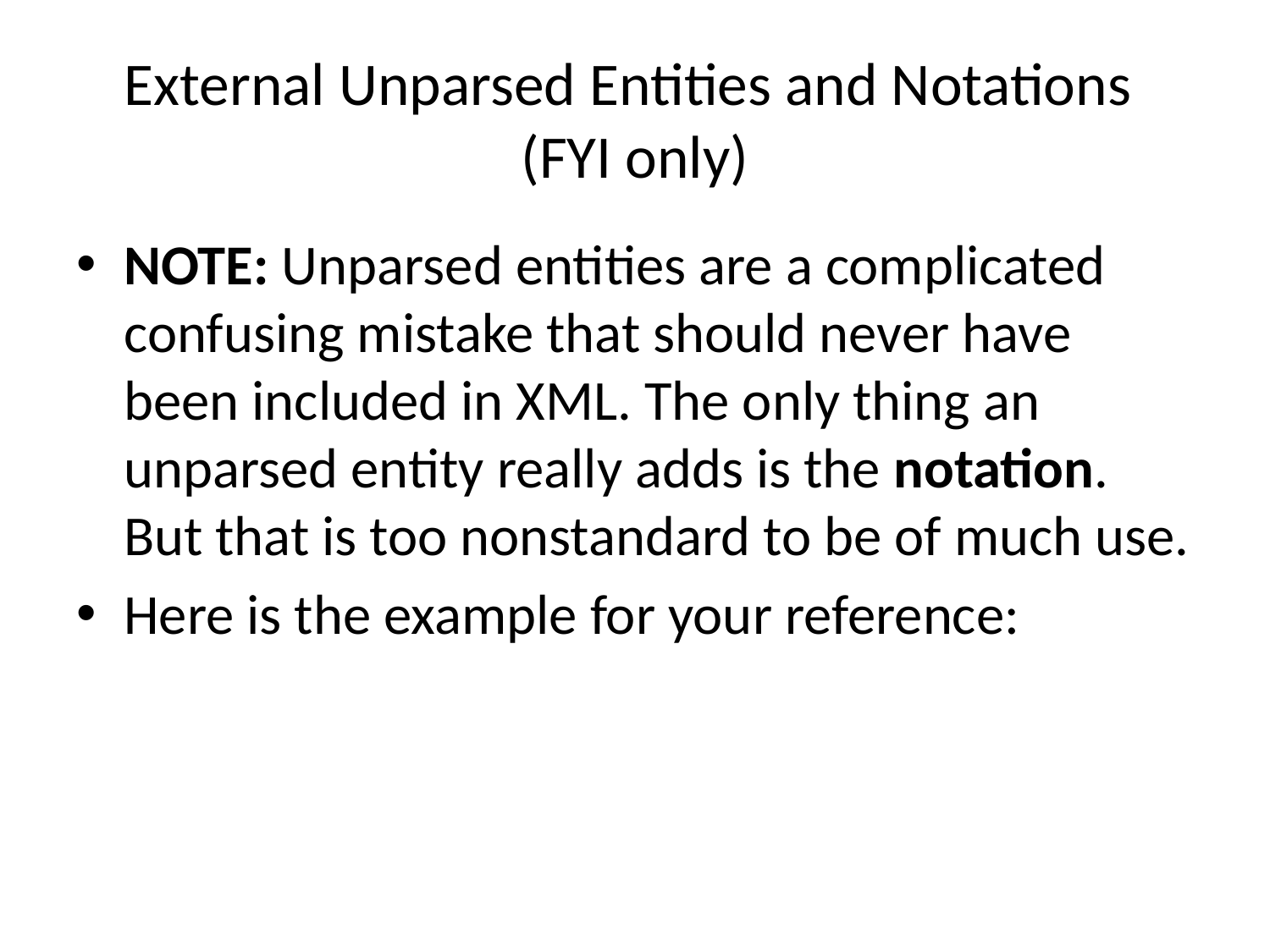

# External Unparsed Entities and Notations  (FYI only)
NOTE: Unparsed entities are a complicated confusing mistake that should never have been included in XML. The only thing an unparsed entity really adds is the notation. But that is too nonstandard to be of much use.
Here is the example for your reference: